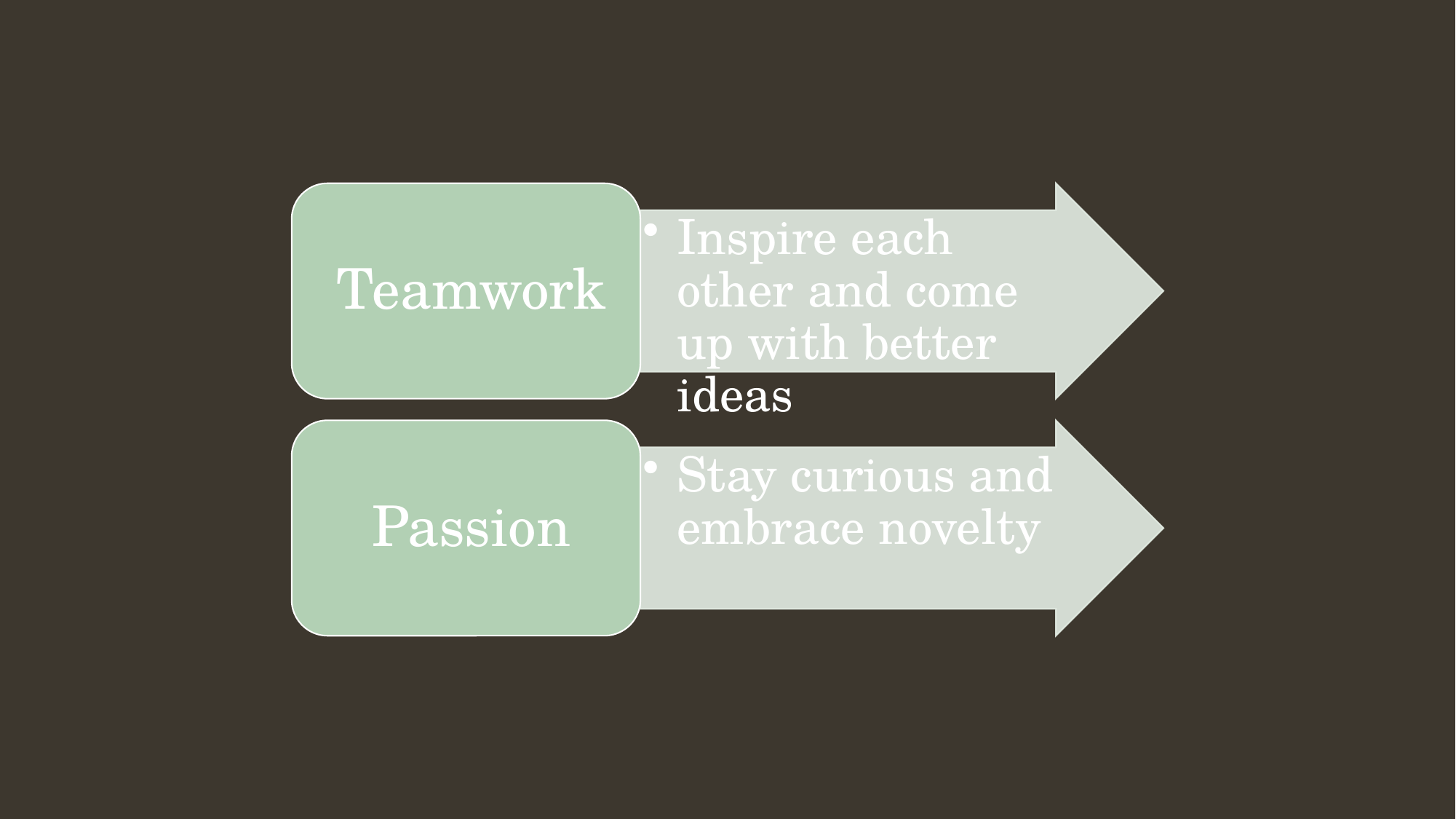

Inspire each other and come up with better ideas
Teamwork
Stay curious and embrace novelty
Passion